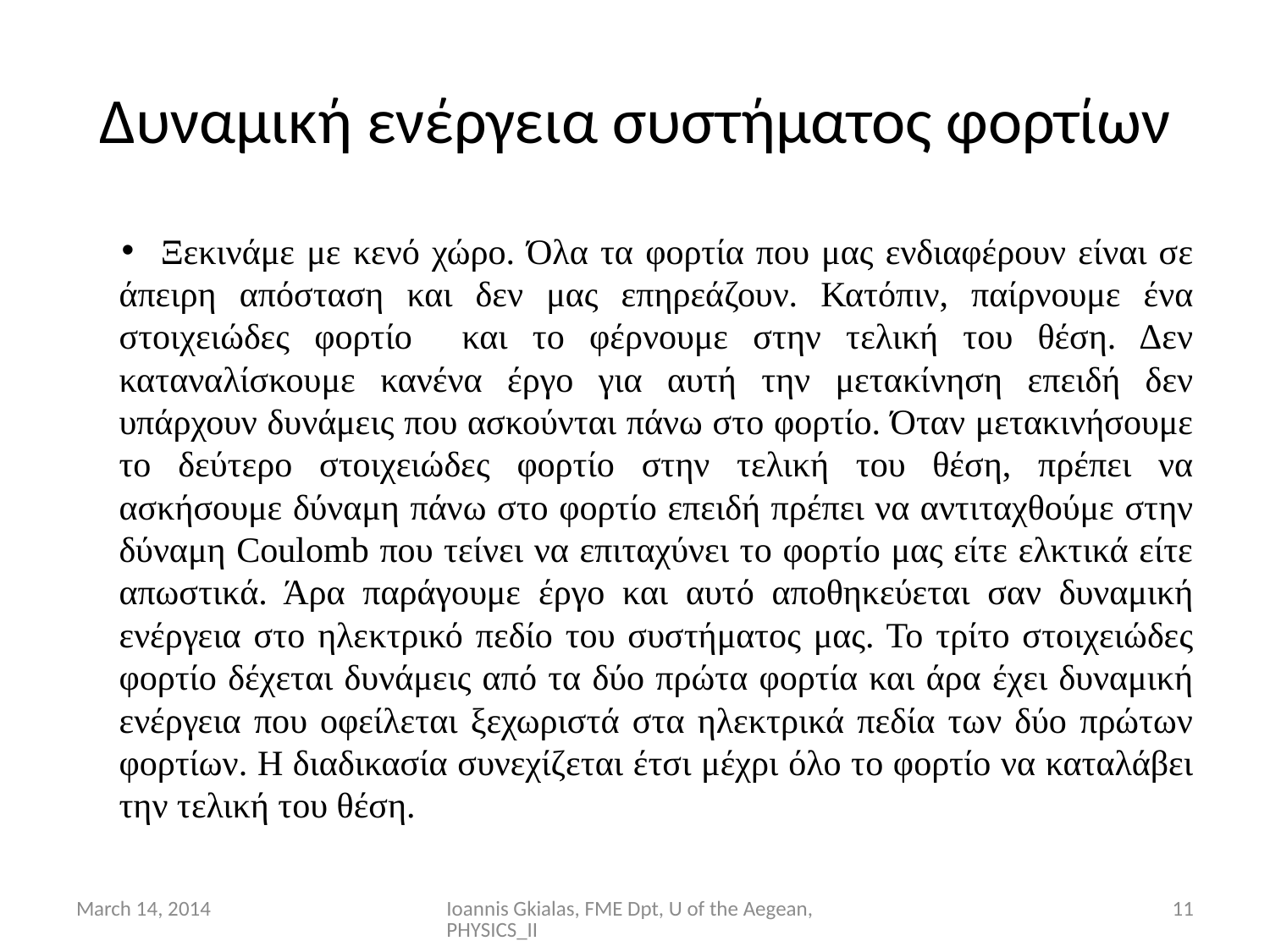

# Δυναμική ενέργεια συστήματος φορτίων
Ξεκινάμε με κενό χώρο. Όλα τα φορτία που μας ενδιαφέρουν είναι σε άπειρη απόσταση και δεν μας επηρεάζουν. Κατόπιν, παίρνουμε ένα στοιχειώδες φορτίο  και το φέρνουμε στην τελική του θέση. Δεν καταναλίσκουμε κανένα έργο για αυτή την μετακίνηση επειδή δεν υπάρχουν δυνάμεις που ασκούνται πάνω στο φορτίο. Όταν μετακινήσουμε το δεύτερο στοιχειώδες φορτίο στην τελική του θέση, πρέπει να ασκήσουμε δύναμη πάνω στο φορτίο επειδή πρέπει να αντιταχθούμε στην δύναμη Coulomb που τείνει να επιταχύνει το φορτίο μας είτε ελκτικά είτε απωστικά. Άρα παράγουμε έργο και αυτό αποθηκεύεται σαν δυναμική ενέργεια στο ηλεκτρικό πεδίο του συστήματος μας. Το τρίτο στοιχειώδες φορτίο δέχεται δυνάμεις από τα δύο πρώτα φορτία και άρα έχει δυναμική ενέργεια που οφείλεται ξεχωριστά στα ηλεκτρικά πεδία των δύο πρώτων φορτίων. Η διαδικασία συνεχίζεται έτσι μέχρι όλο το φορτίο να καταλάβει την τελική του θέση.
March 14, 2014
Ioannis Gkialas, FME Dpt, U of the Aegean, PHYSICS_II
11